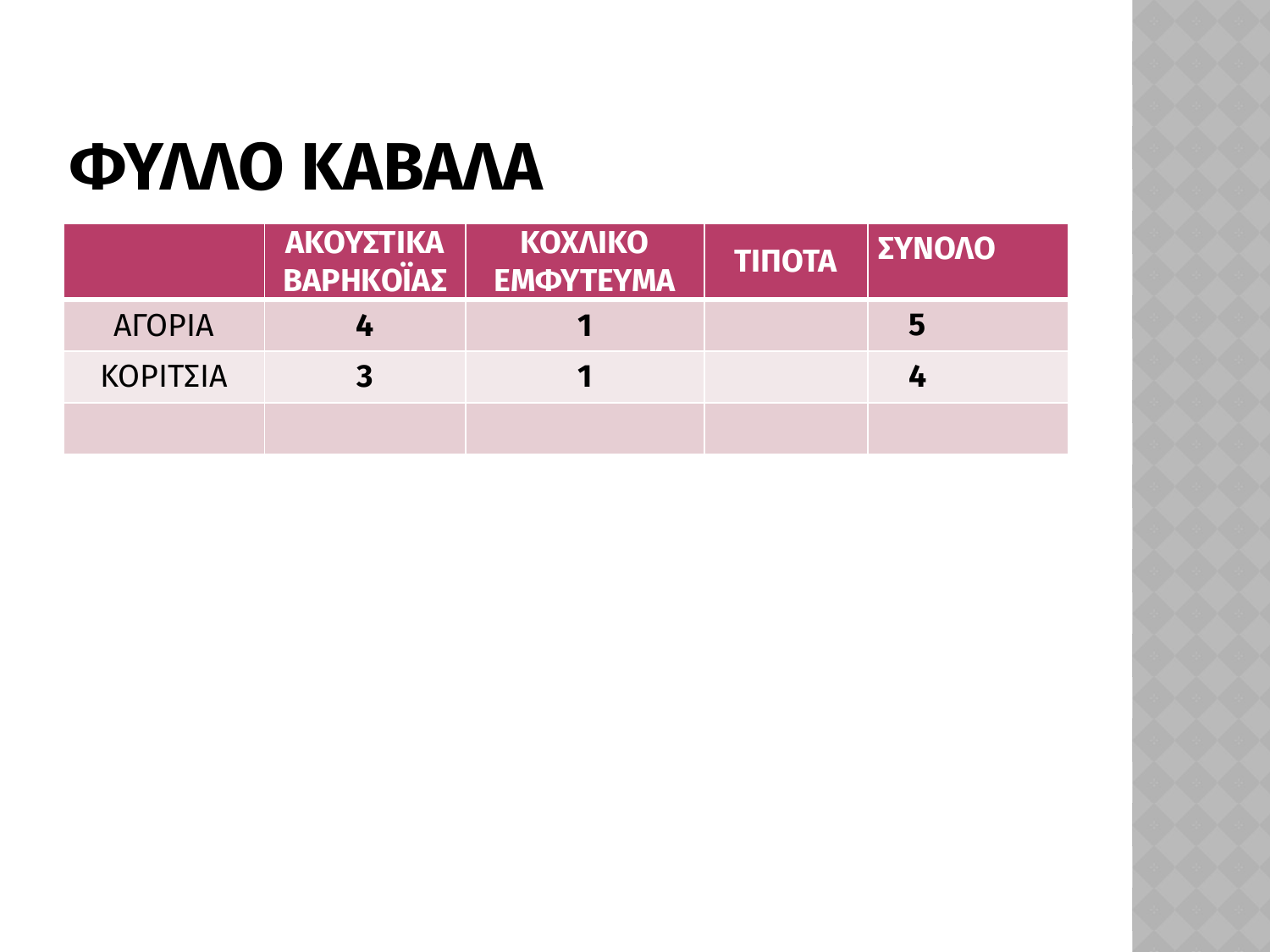

# ΦΥΛΛΟ ΚΑΒΑΛΑ
|  | ΑΚΟΥΣΤΙΚΑ ΒΑΡΗΚΟΪΑΣ | ΚΟΧΛΙΚΟ ΕΜΦΥΤΕΥΜΑ | ΤΙΠΟΤΑ | ΣΥΝΟΛΟ |
| --- | --- | --- | --- | --- |
| ΑΓΟΡΙΑ | 4 | 1 |  | 5 |
| ΚΟΡΙΤΣΙΑ | 3 | 1 |  | 4 |
|  |  |  |  |  |